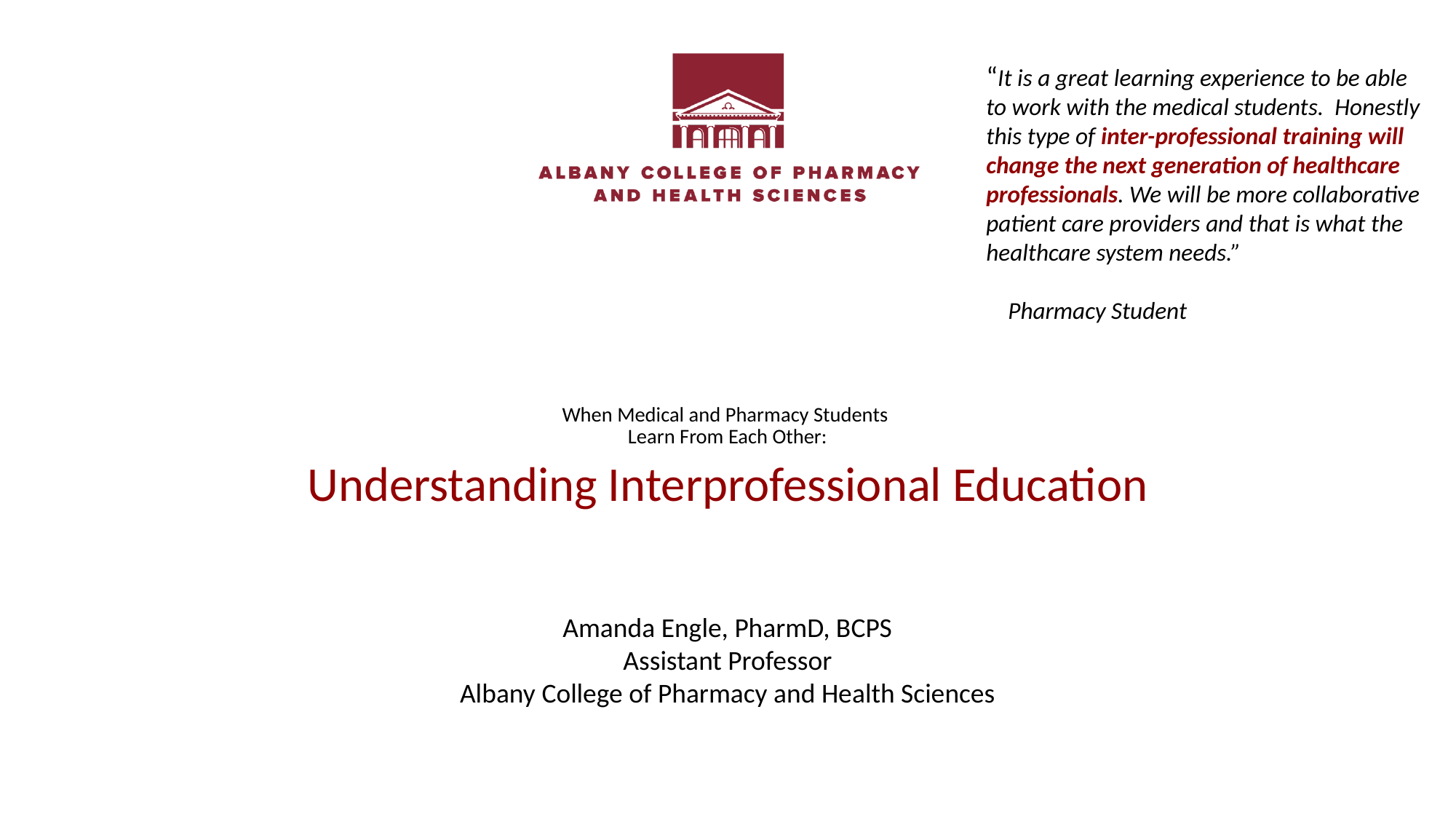

“It is a great learning experience to be able to work with the medical students.  Honestly this type of inter-professional training will change the next generation of healthcare professionals. We will be more collaborative patient care providers and that is what the healthcare system needs.” 						     Pharmacy Student
# When Medical and Pharmacy Students Learn From Each Other:
Understanding Interprofessional Education
Amanda Engle, PharmD, BCPS
Assistant Professor
Albany College of Pharmacy and Health Sciences